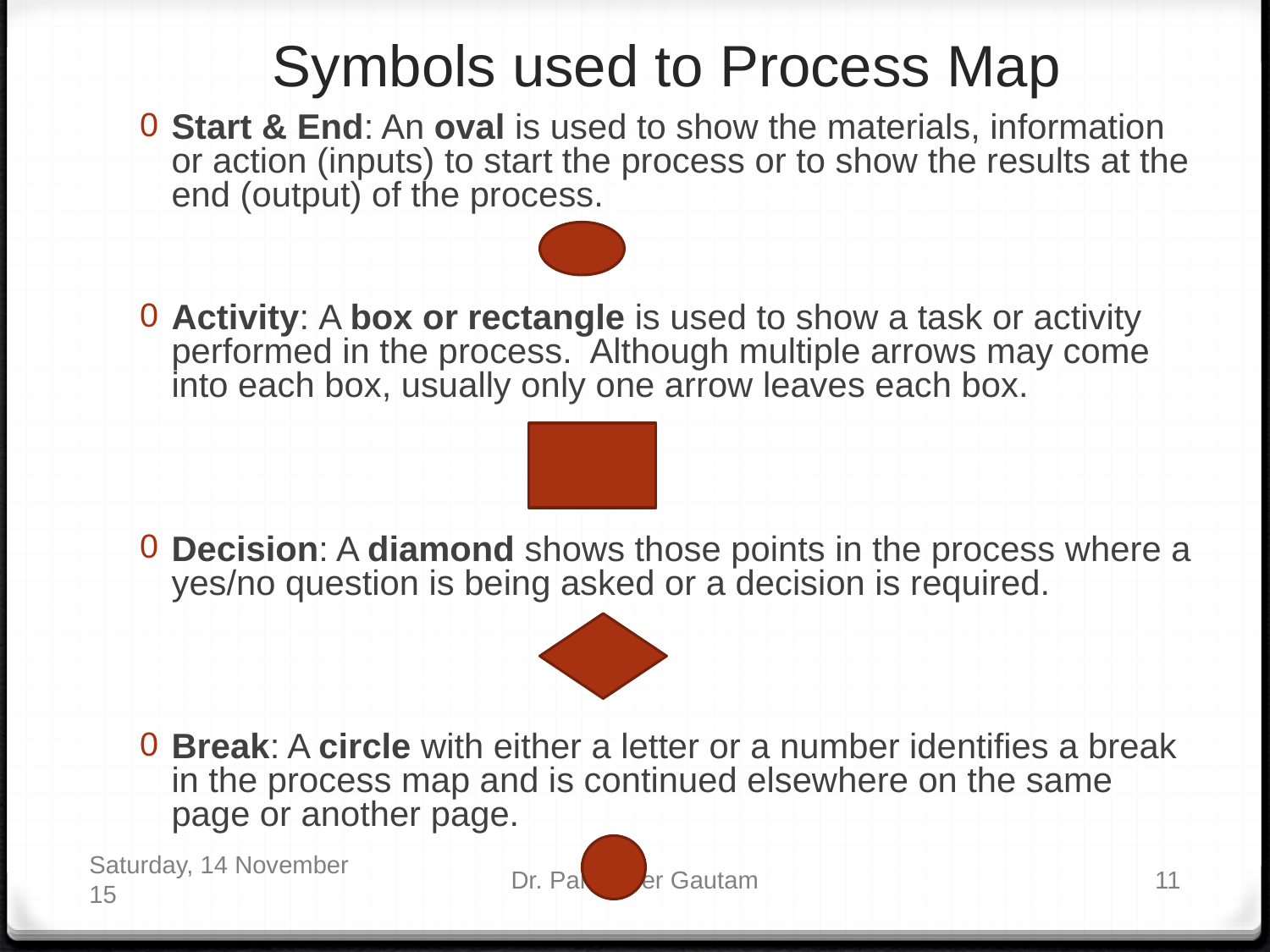

# Symbols used to Process Map
Start & End: An oval is used to show the materials, information or action (inputs) to start the process or to show the results at the end (output) of the process.

Activity: A box or rectangle is used to show a task or activity performed in the process.  Although multiple arrows may come into each box, usually only one arrow leaves each box.

Decision: A diamond shows those points in the process where a yes/no question is being asked or a decision is required.

Break: A circle with either a letter or a number identifies a break in the process map and is continued elsewhere on the same page or another page.

Saturday, 14 November 15
Dr. Parminder Gautam
11